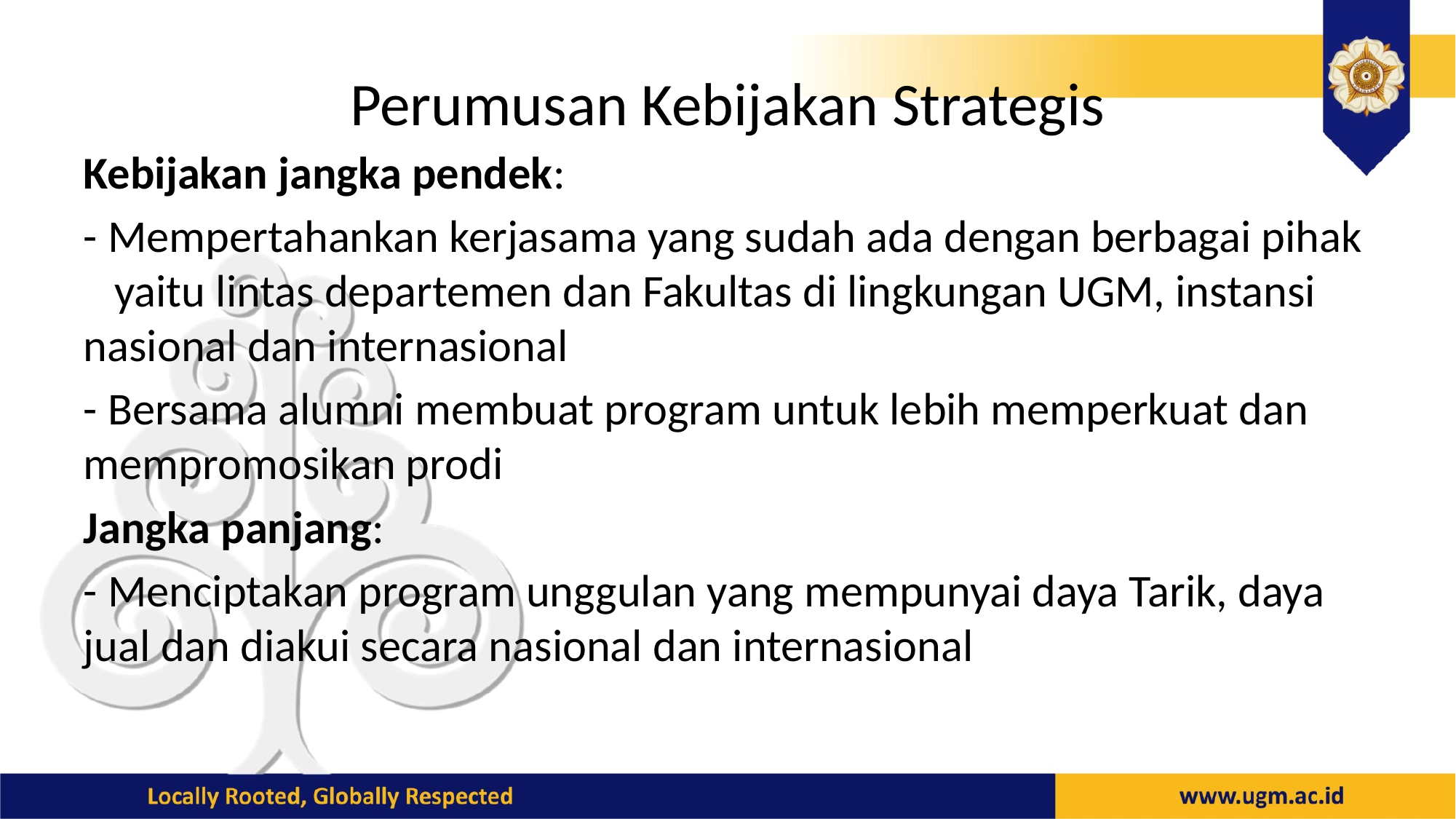

# Perumusan Kebijakan Strategis
Kebijakan jangka pendek:
- Mempertahankan kerjasama yang sudah ada dengan berbagai pihak    yaitu lintas departemen dan Fakultas di lingkungan UGM, instansi nasional dan internasional
- Bersama alumni membuat program untuk lebih memperkuat dan mempromosikan prodi
Jangka panjang:
- Menciptakan program unggulan yang mempunyai daya Tarik, daya jual dan diakui secara nasional dan internasional